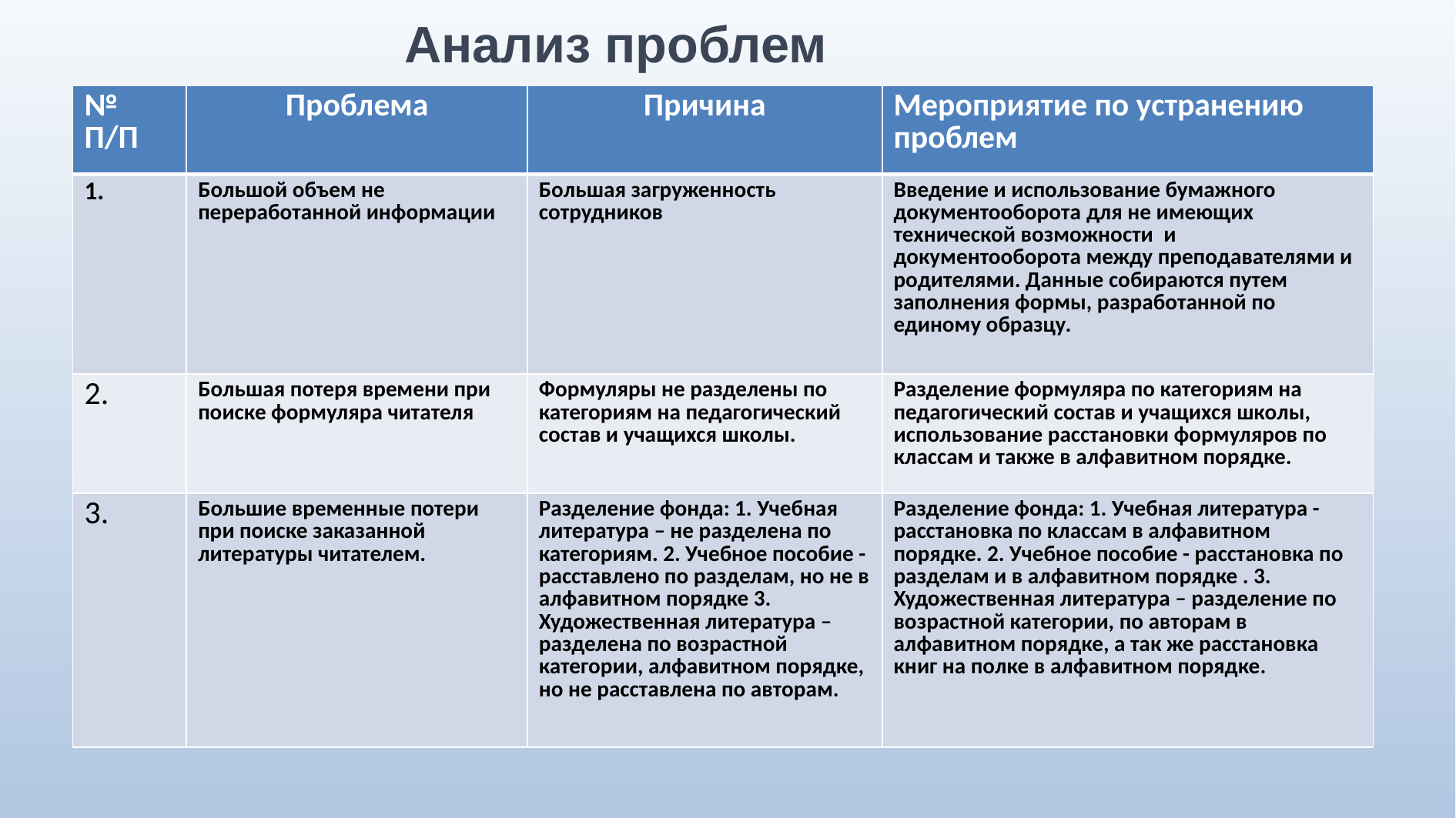

Анализ проблем
| № П/П | Проблема | Причина | Мероприятие по устранению проблем |
| --- | --- | --- | --- |
| 1. | Большой объем не переработанной информации | Большая загруженность сотрудников | Введение и использование бумажного документооборота для не имеющих технической возможности и документооборота между преподавателями и родителями. Данные собираются путем заполнения формы, разработанной по единому образцу. |
| 2. | Большая потеря времени при поиске формуляра читателя | Формуляры не разделены по категориям на педагогический состав и учащихся школы. | Разделение формуляра по категориям на педагогический состав и учащихся школы, использование расстановки формуляров по классам и также в алфавитном порядке. |
| 3. | Большие временные потери при поиске заказанной литературы читателем. | Разделение фонда: 1. Учебная литература – не разделена по категориям. 2. Учебное пособие - расставлено по разделам, но не в алфавитном порядке 3. Художественная литература – разделена по возрастной категории, алфавитном порядке, но не расставлена по авторам. | Разделение фонда: 1. Учебная литература - расстановка по классам в алфавитном порядке. 2. Учебное пособие - расстановка по разделам и в алфавитном порядке . 3. Художественная литература – разделение по возрастной категории, по авторам в алфавитном порядке, а так же расстановка книг на полке в алфавитном порядке. |